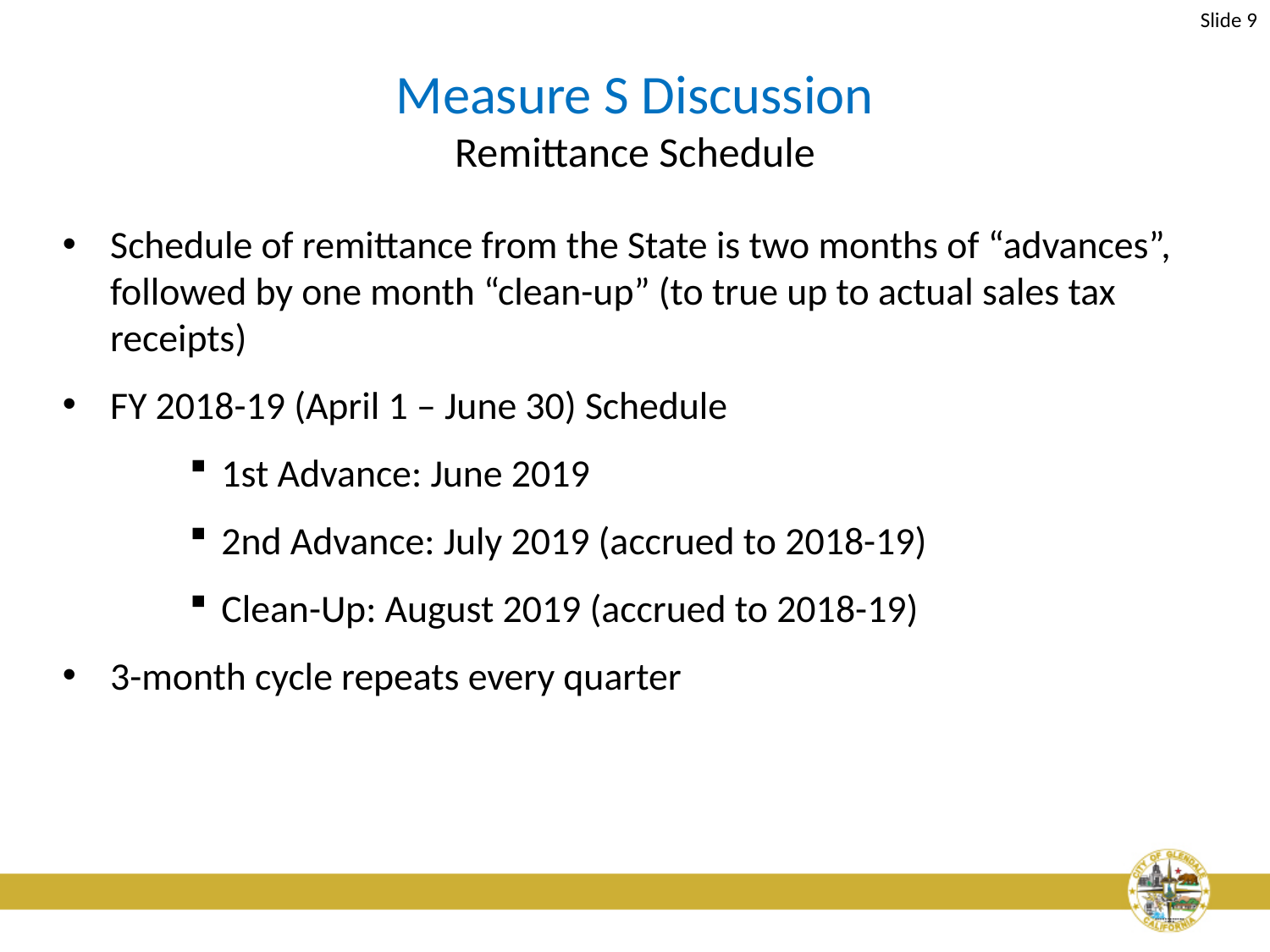

Slide 9
# Measure S Discussion Remittance Schedule
Schedule of remittance from the State is two months of “advances”, followed by one month “clean-up” (to true up to actual sales tax receipts)
FY 2018-19 (April 1 – June 30) Schedule
1st Advance: June 2019
2nd Advance: July 2019 (accrued to 2018-19)
Clean-Up: August 2019 (accrued to 2018-19)
3-month cycle repeats every quarter